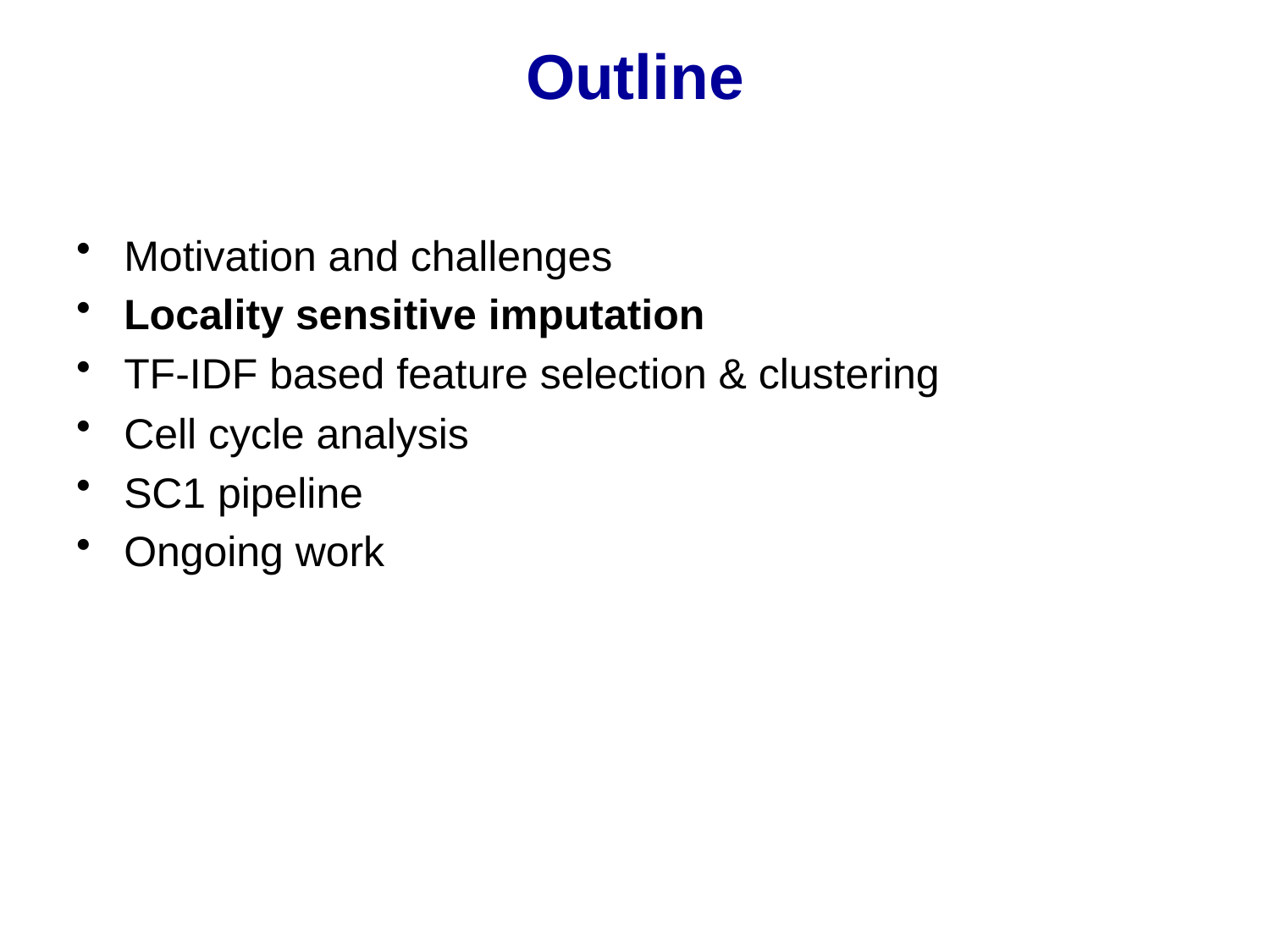

# Outline
Motivation and challenges
Locality sensitive imputation
TF-IDF based feature selection & clustering
Cell cycle analysis
SC1 pipeline
Ongoing work